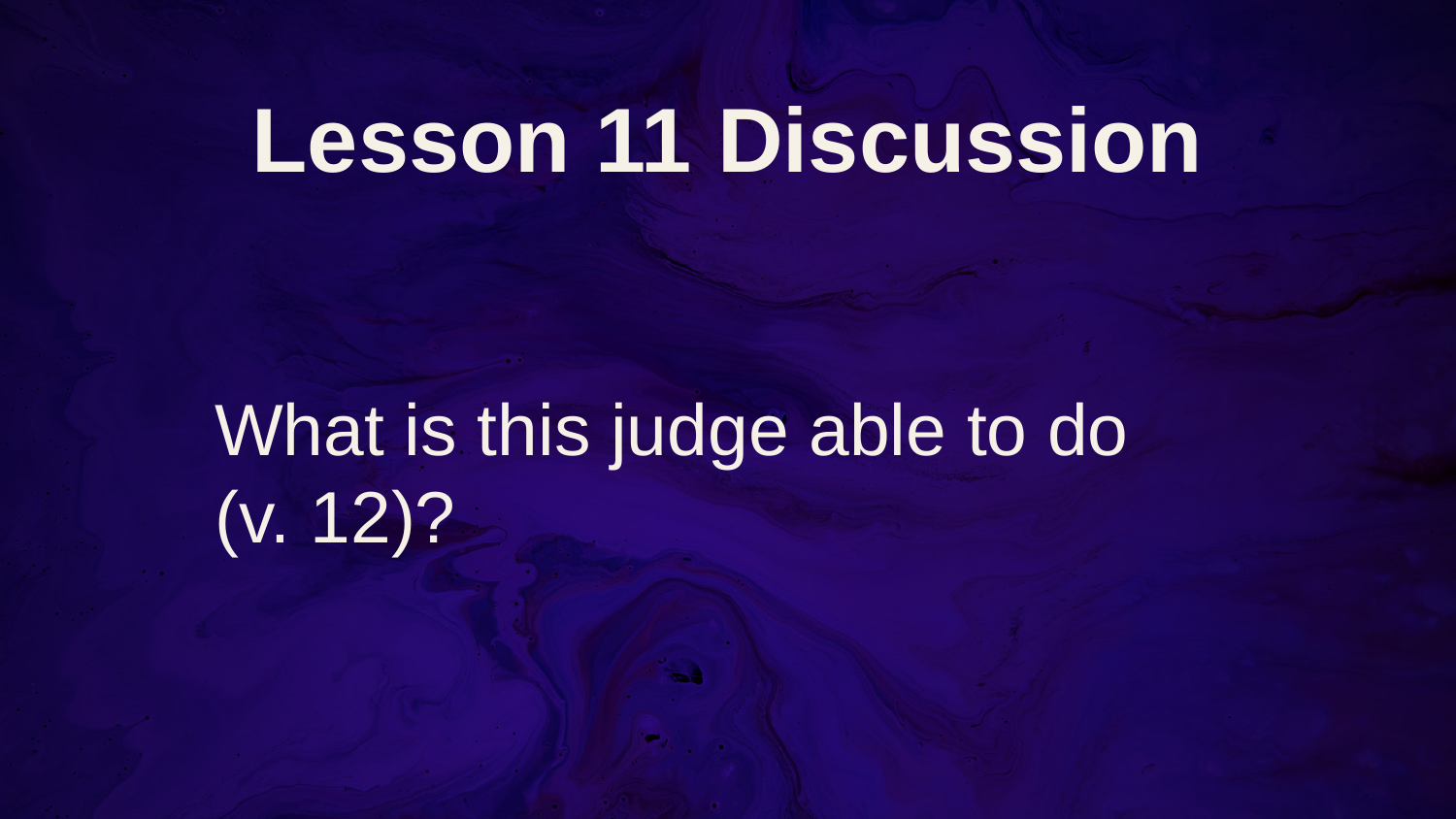

# Lesson 11 Discussion
What is this judge able to do
(v. 12)?